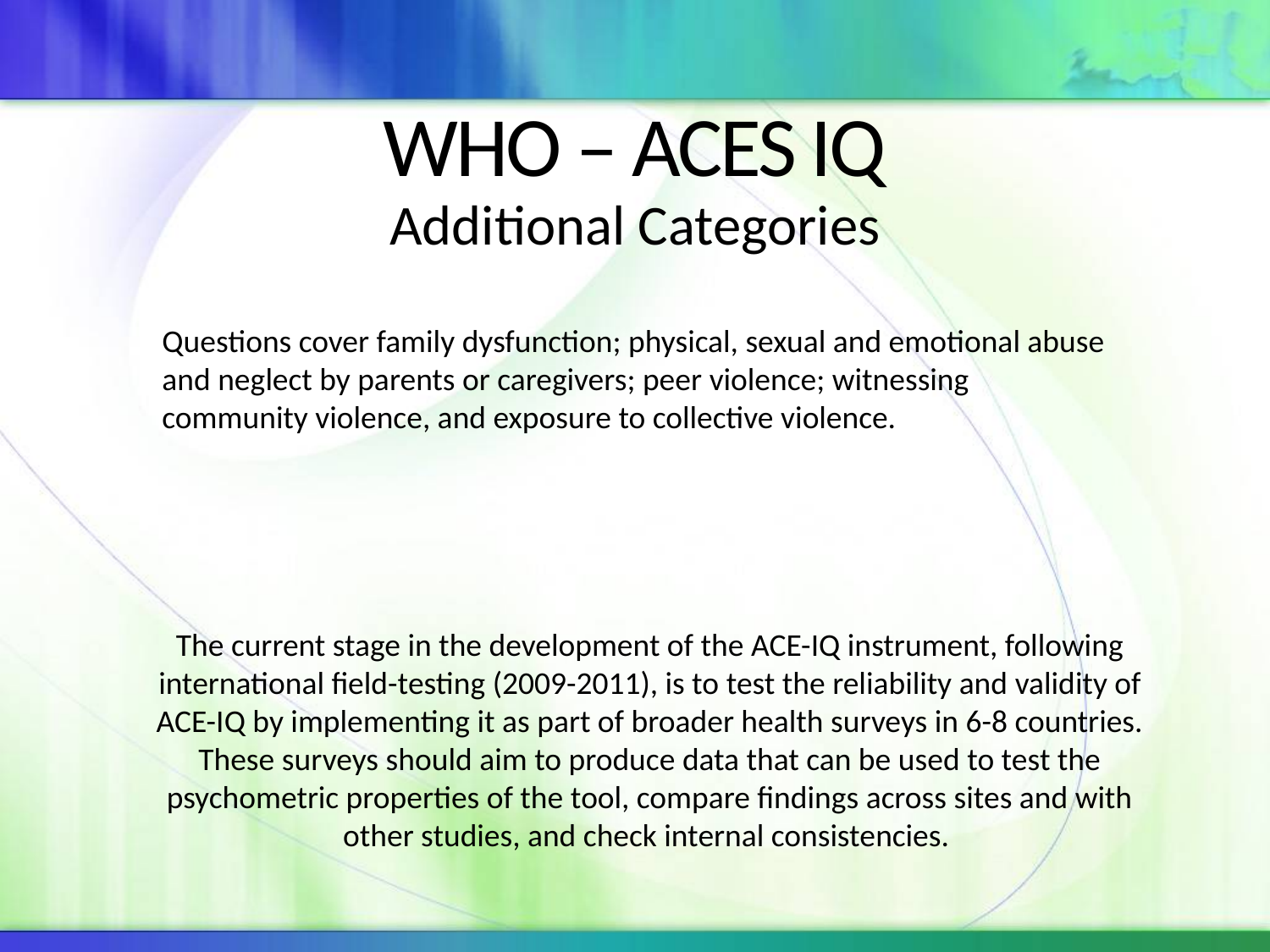

# WHO – ACES IQ
Additional Categories
Questions cover family dysfunction; physical, sexual and emotional abuse and neglect by parents or caregivers; peer violence; witnessing community violence, and exposure to collective violence.

The current stage in the development of the ACE-IQ instrument, following international field-testing (2009-2011), is to test the reliability and validity of ACE-IQ by implementing it as part of broader health surveys in 6-8 countries. These surveys should aim to produce data that can be used to test the psychometric properties of the tool, compare findings across sites and with other studies, and check internal consistencies.